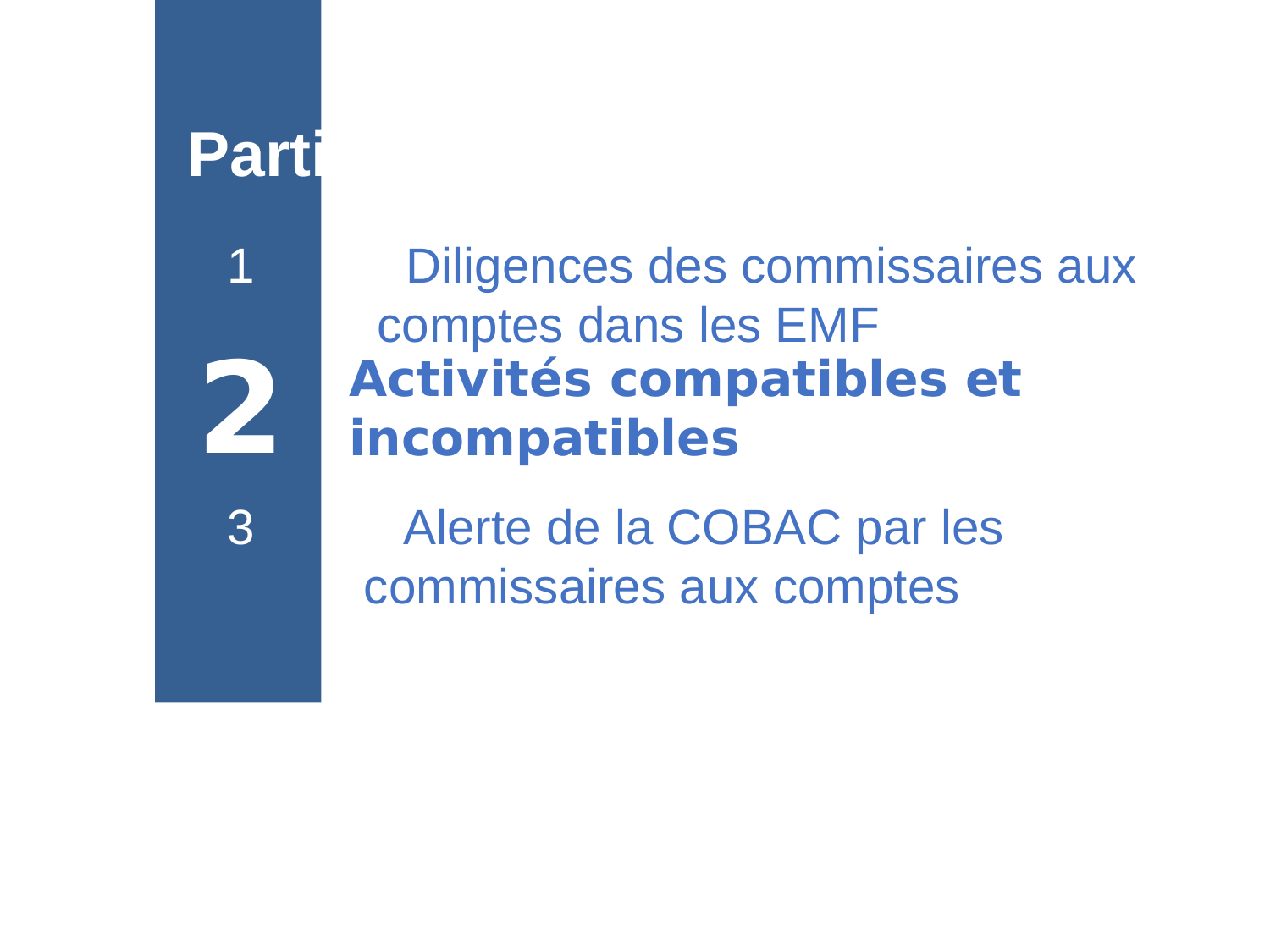

Partie

1           Diligences des commissaires aux comptes dans les EMF
2
Activités compatibles et incompatibles
3           Alerte de la COBAC par les commissaires aux comptes